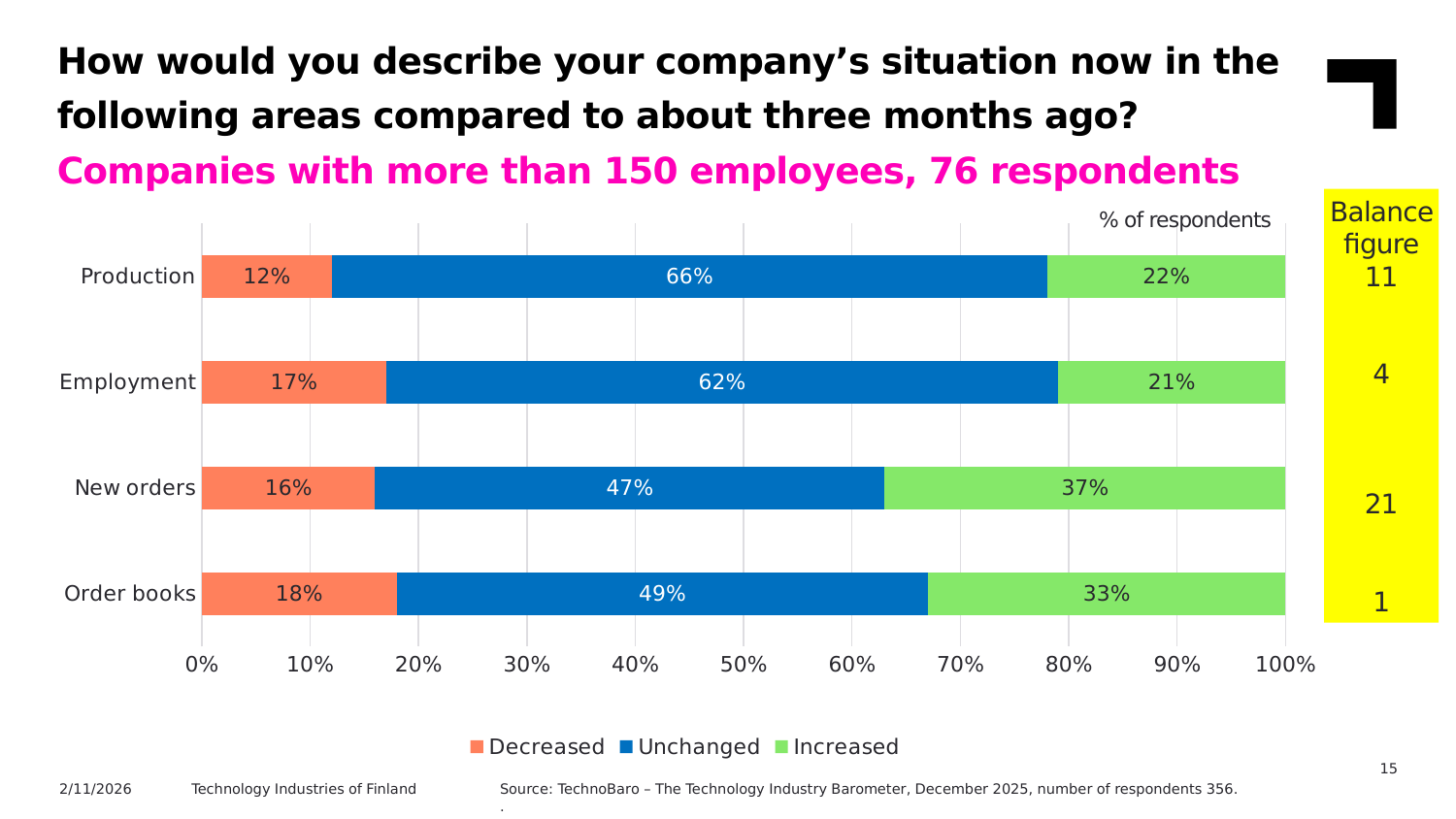

How would you describe your company’s situation now in the following areas compared to about three months ago? Companies with more than 150 employees, 76 respondents
Balance figure
11

4

21

1

### Chart

| Category | Decreased | Unchanged | Increased |
|---|---|---|---|
| Order books | 0.18 | 0.49 | 0.33 |
| New orders | 0.16 | 0.47 | 0.37 |
| Employment | 0.17 | 0.62 | 0.21 |
| Production | 0.12 | 0.66 | 0.22 |
% of respondents
15
2/11/2026
Technology Industries of Finland
Source: TechnoBaro – The Technology Industry Barometer, December 2025, number of respondents 356.
.